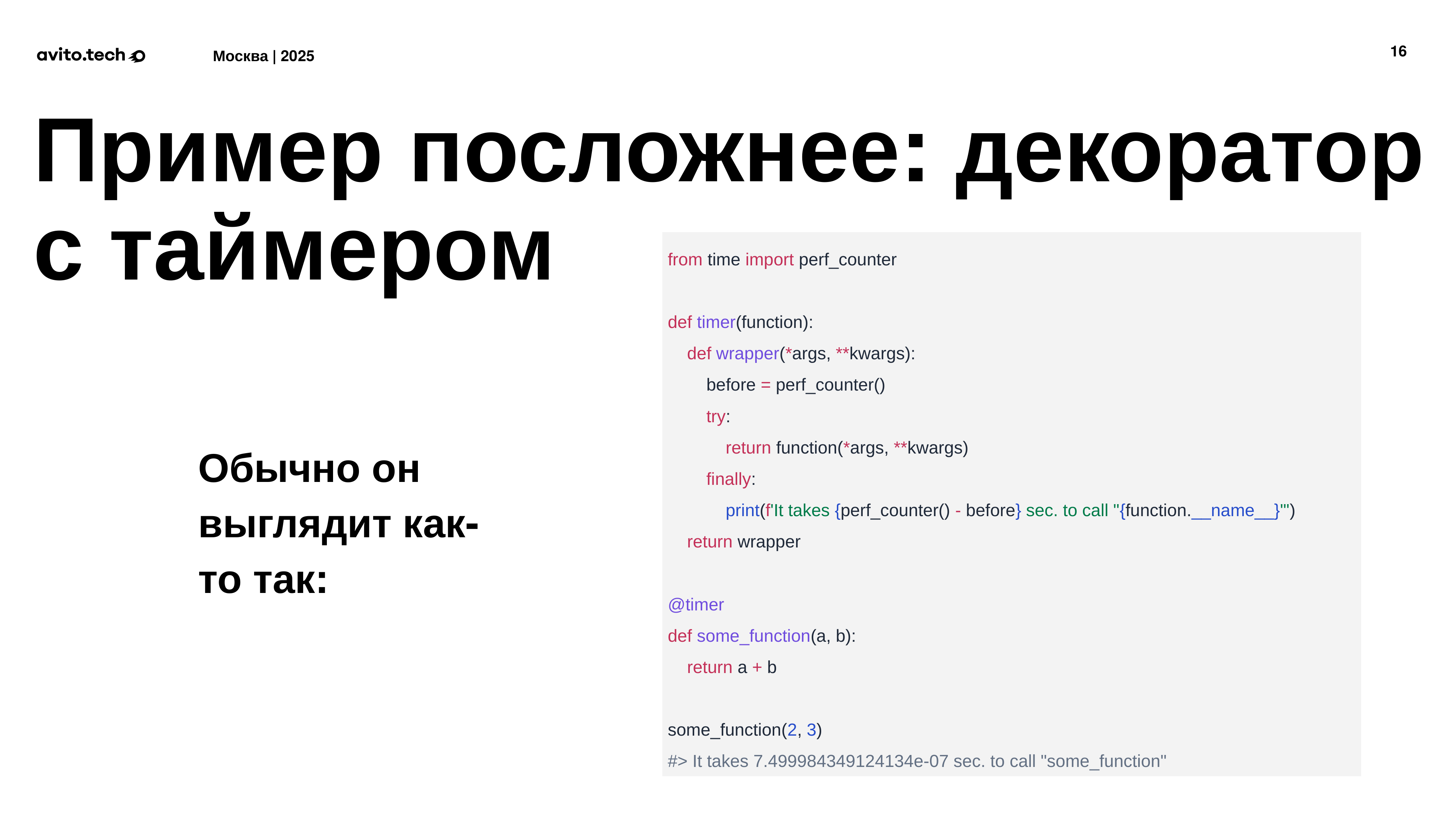

16
Пример посложнее: декоратор
с таймером
from time import perf_counter

def timer(function):
    def wrapper(*args, **kwargs):
        before = perf_counter()
        try:
            return function(*args, **kwargs)
        finally:
            print(f'It takes {perf_counter() - before} sec. to call "{function.__name__}"')
    return wrapper

@timer
def some_function(a, b):
    return a + b

some_function(2, 3)
#> It takes 7.499984349124134e-07 sec. to call "some_function"
Обычно он выглядит как-то так: